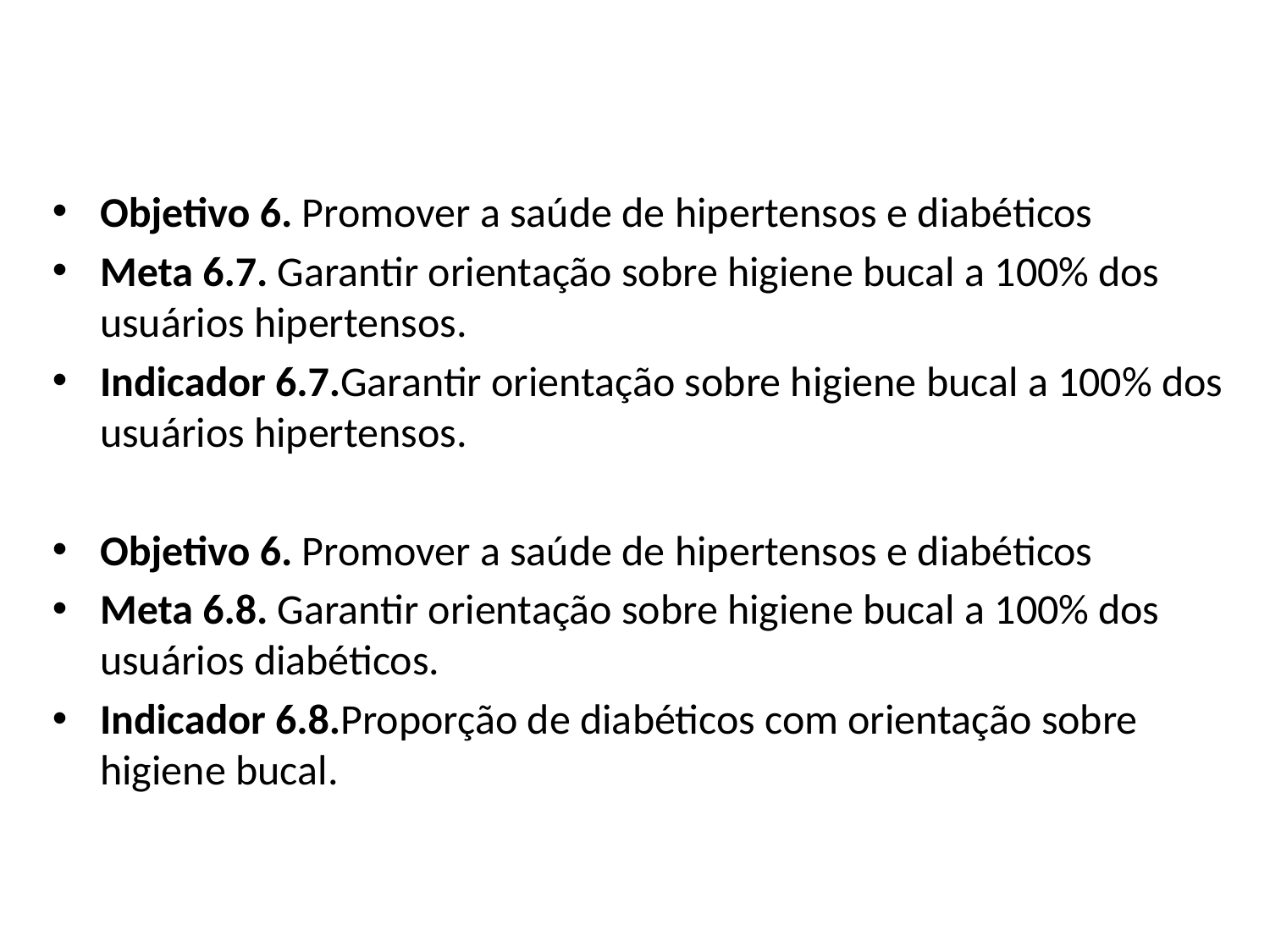

Objetivo 6. Promover a saúde de hipertensos e diabéticos
Meta 6.7. Garantir orientação sobre higiene bucal a 100% dos usuários hipertensos.
Indicador 6.7.Garantir orientação sobre higiene bucal a 100% dos usuários hipertensos.

Objetivo 6. Promover a saúde de hipertensos e diabéticos
Meta 6.8. Garantir orientação sobre higiene bucal a 100% dos usuários diabéticos.
Indicador 6.8.Proporção de diabéticos com orientação sobre higiene bucal.